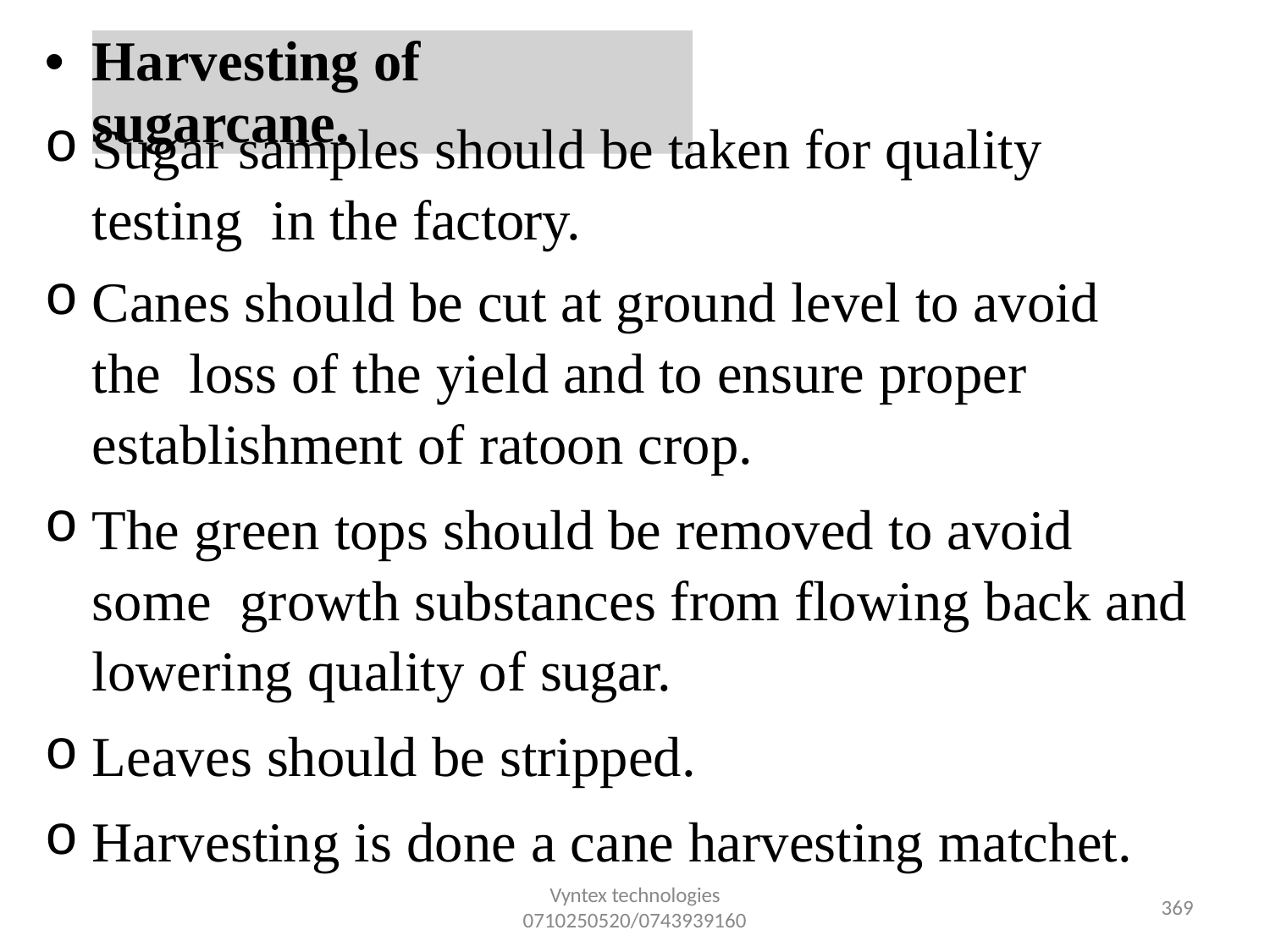

•
Harvesting of sugarcane.
Sugar samples should be taken for quality testing  in the factory.
Canes should be cut at ground level to avoid the  loss of the yield and to ensure proper  establishment of ratoon crop.
The green tops should be removed to avoid some  growth substances from flowing back and  lowering quality of sugar.
Leaves should be stripped.
Harvesting is done a cane harvesting matchet.
Vyntex technologies
0710250520/0743939160
369